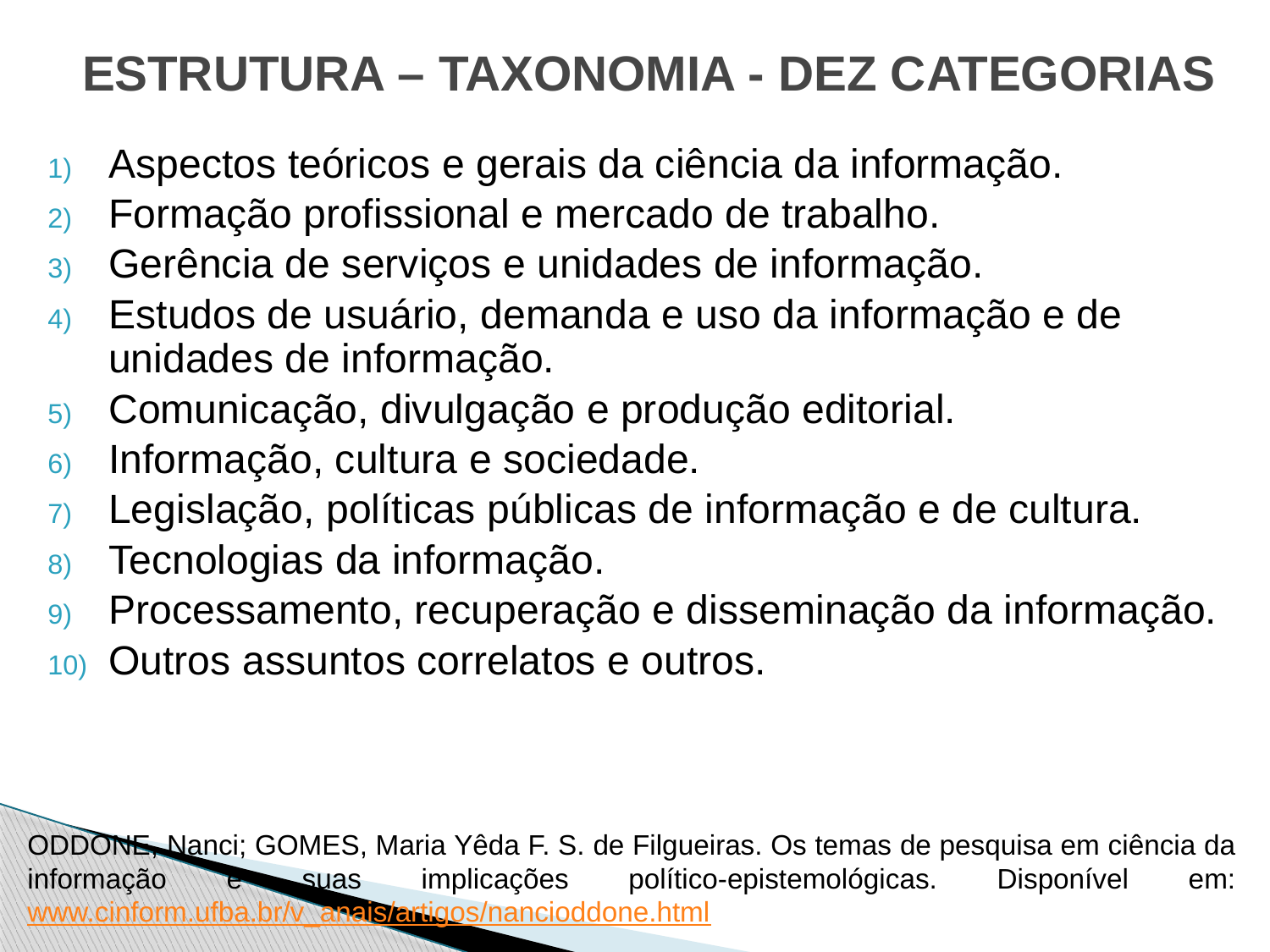

# ESTRUTURA – TAXONOMIA - DEZ CATEGORIAS
Aspectos teóricos e gerais da ciência da informação.
Formação profissional e mercado de trabalho.
Gerência de serviços e unidades de informação.
Estudos de usuário, demanda e uso da informação e de unidades de informação.
Comunicação, divulgação e produção editorial.
Informação, cultura e sociedade.
Legislação, políticas públicas de informação e de cultura.
Tecnologias da informação.
Processamento, recuperação e disseminação da informação.
Outros assuntos correlatos e outros.
ODDONE, Nanci; GOMES, Maria Yêda F. S. de Filgueiras. Os temas de pesquisa em ciência da informação e suas implicações político-epistemológicas. Disponível em: www.cinform.ufba.br/v_anais/artigos/nancioddone.html